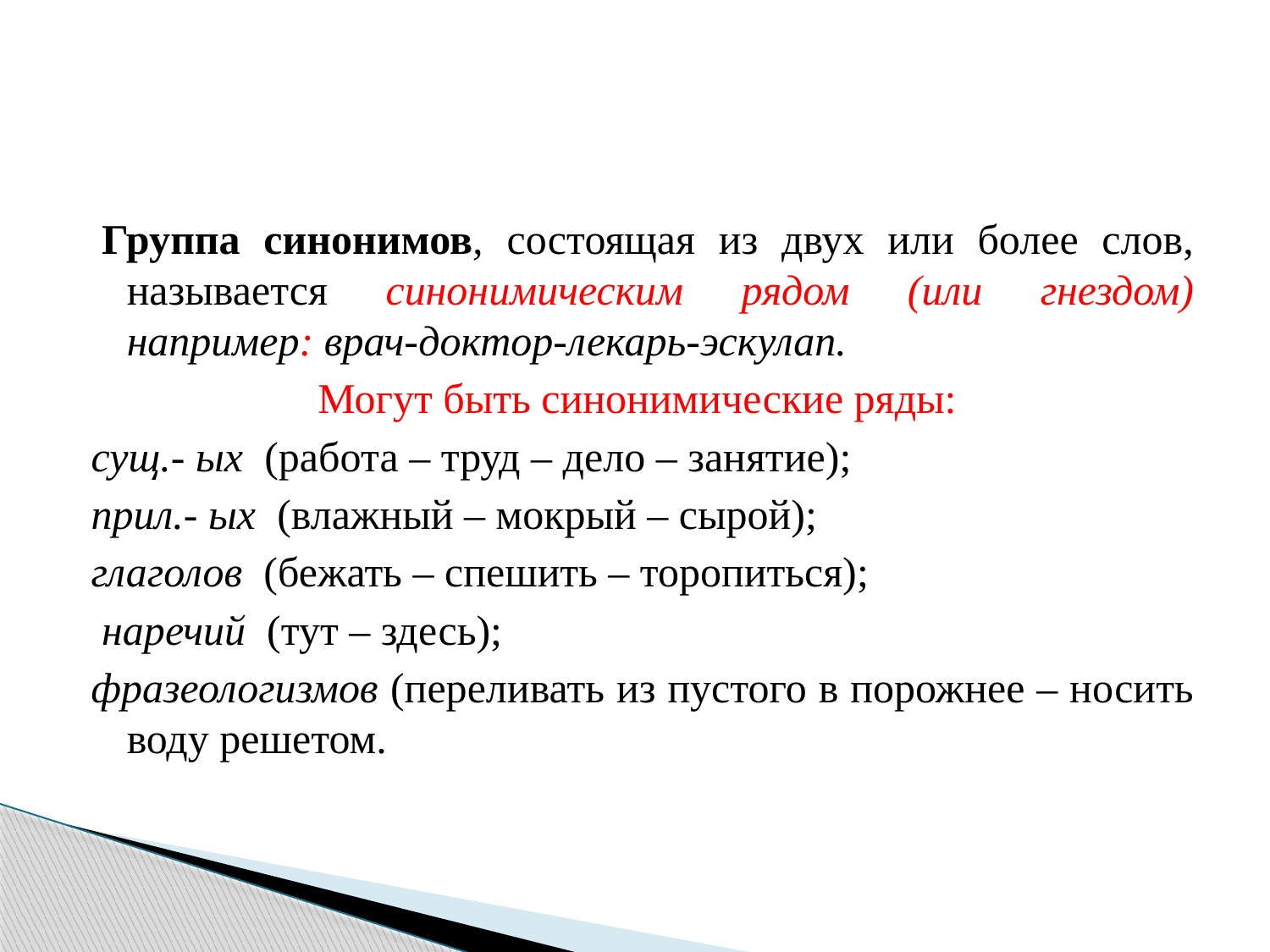

#
 Группа синонимов, состоящая из двух или более слов, называется синонимическим рядом (или гнездом) например: врач-доктор-лекарь-эскулап.
Могут быть синонимические ряды:
сущ.- ых  (работа – труд – дело – занятие);
прил.- ых  (влажный – мокрый – сырой);
глаголов  (бежать – спешить – торопиться);
 наречий  (тут – здесь);
фразеологизмов (переливать из пустого в порожнее – носить воду решетом.